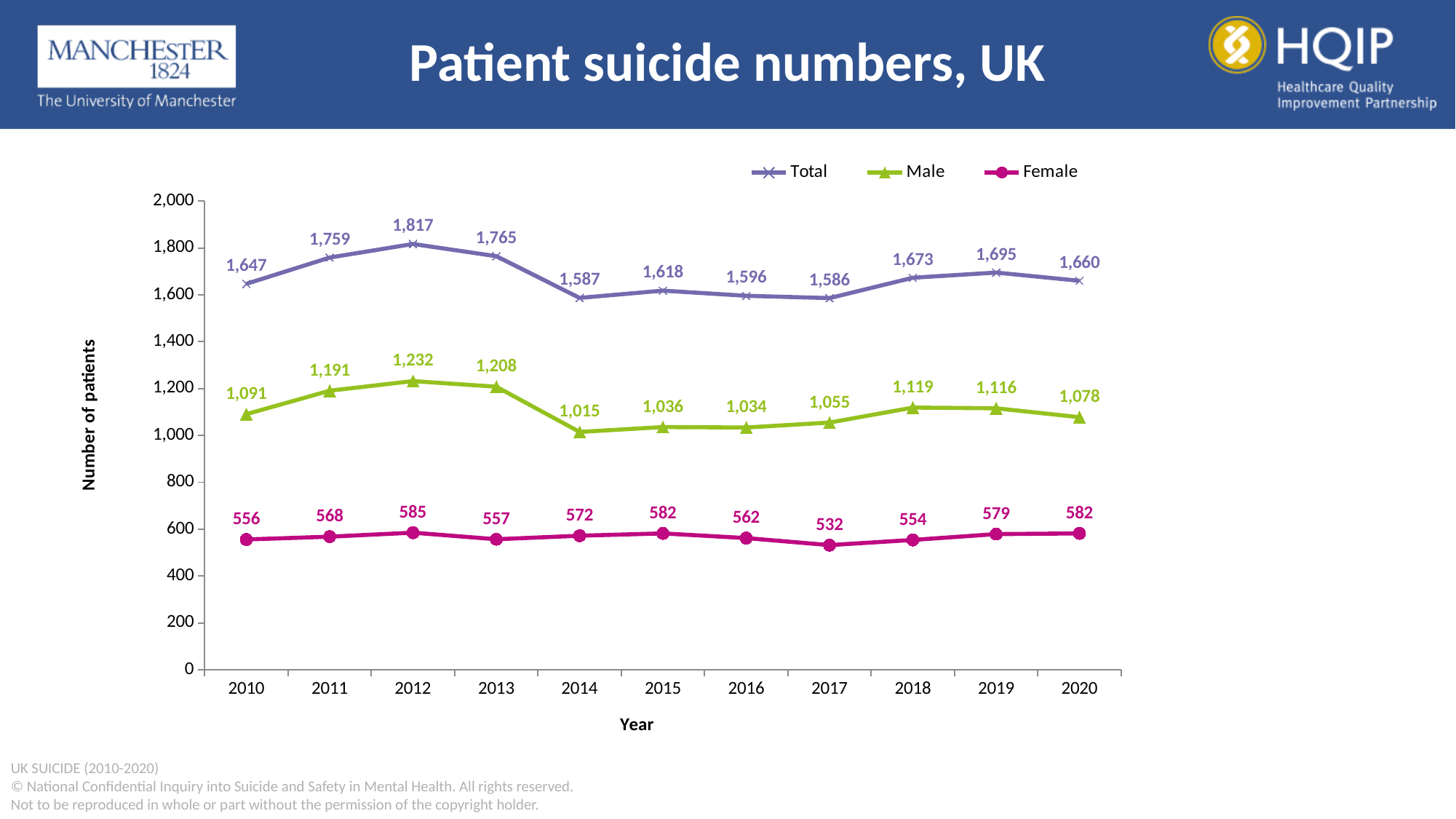

Patient suicide numbers, UK

### Chart

| Category | Total | Male | Female |
|---|---|---|---|
| 2010 | 1647.0 | 1091.0 | 556.0 |
| 2011 | 1759.0 | 1191.0 | 568.0 |
| 2012 | 1817.0 | 1232.0 | 585.0 |
| 2013 | 1765.0 | 1208.0 | 557.0 |
| 2014 | 1587.0 | 1015.0 | 572.0 |
| 2015 | 1618.0 | 1036.0 | 582.0 |
| 2016 | 1596.0 | 1034.0 | 562.0 |
| 2017 | 1586.0 | 1055.0 | 532.0 |
| 2018 | 1673.0 | 1119.0 | 554.0 |
| 2019 | 1695.0 | 1116.0 | 579.0 |
| 2020 | 1660.0 | 1078.0 | 582.0 |